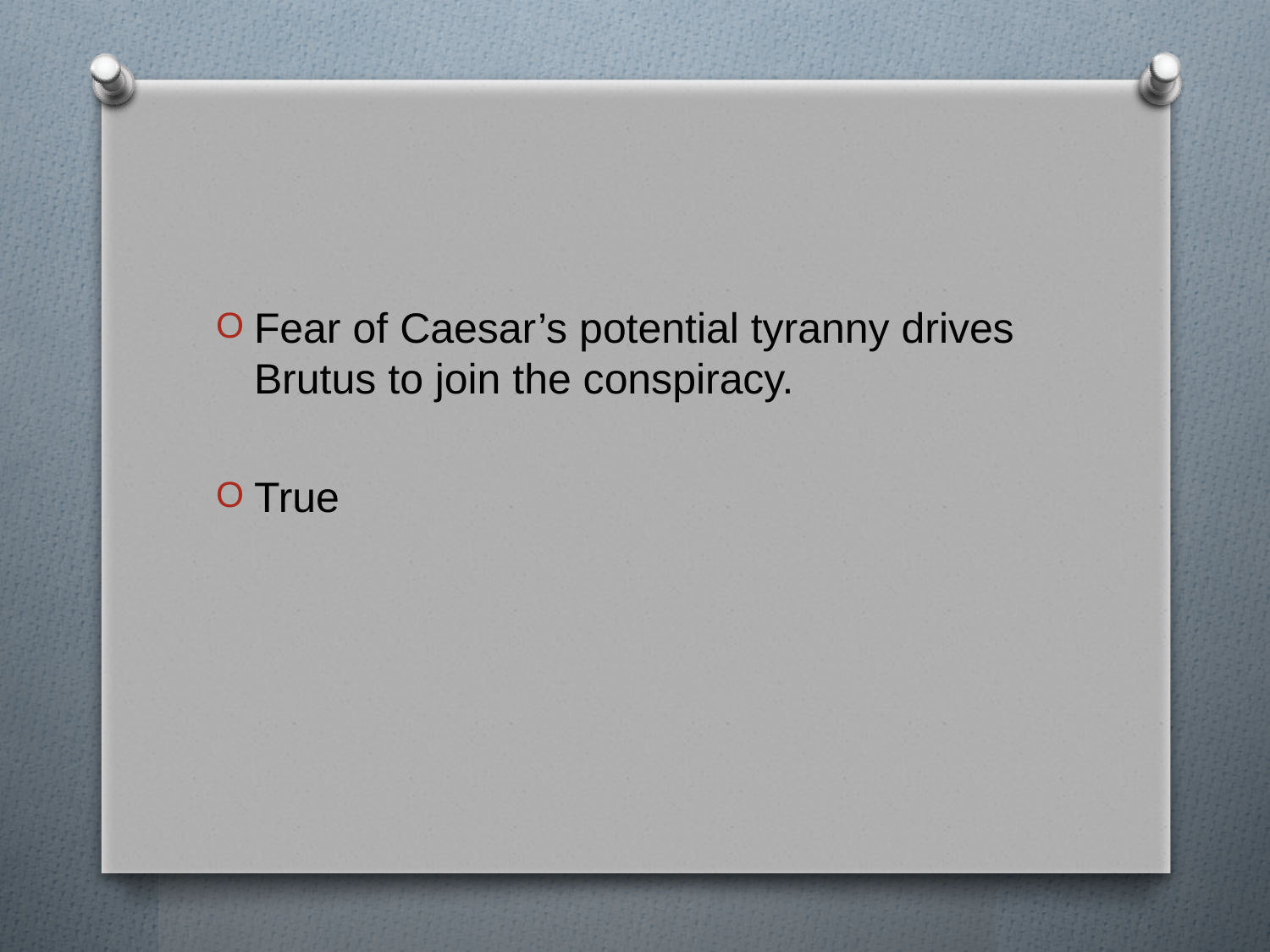

#
Fear of Caesar’s potential tyranny drives Brutus to join the conspiracy.

True